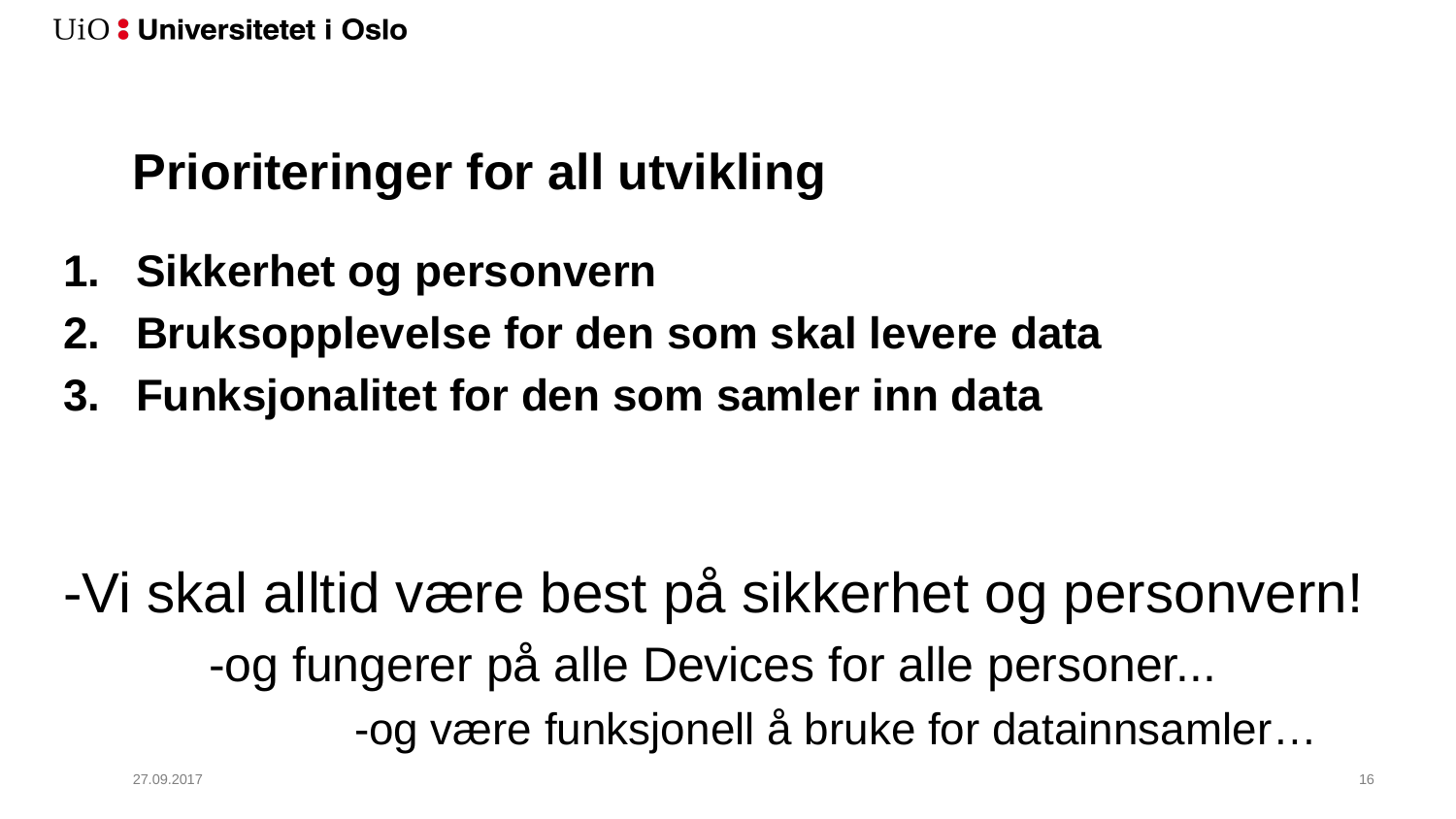

# Prioriteringer for all utvikling
Sikkerhet og personvern
Bruksopplevelse for den som skal levere data
Funksjonalitet for den som samler inn data

-Vi skal alltid være best på sikkerhet og personvern!
	-og fungerer på alle Devices for alle personer...
		-og være funksjonell å bruke for datainnsamler…
27.09.2017
16